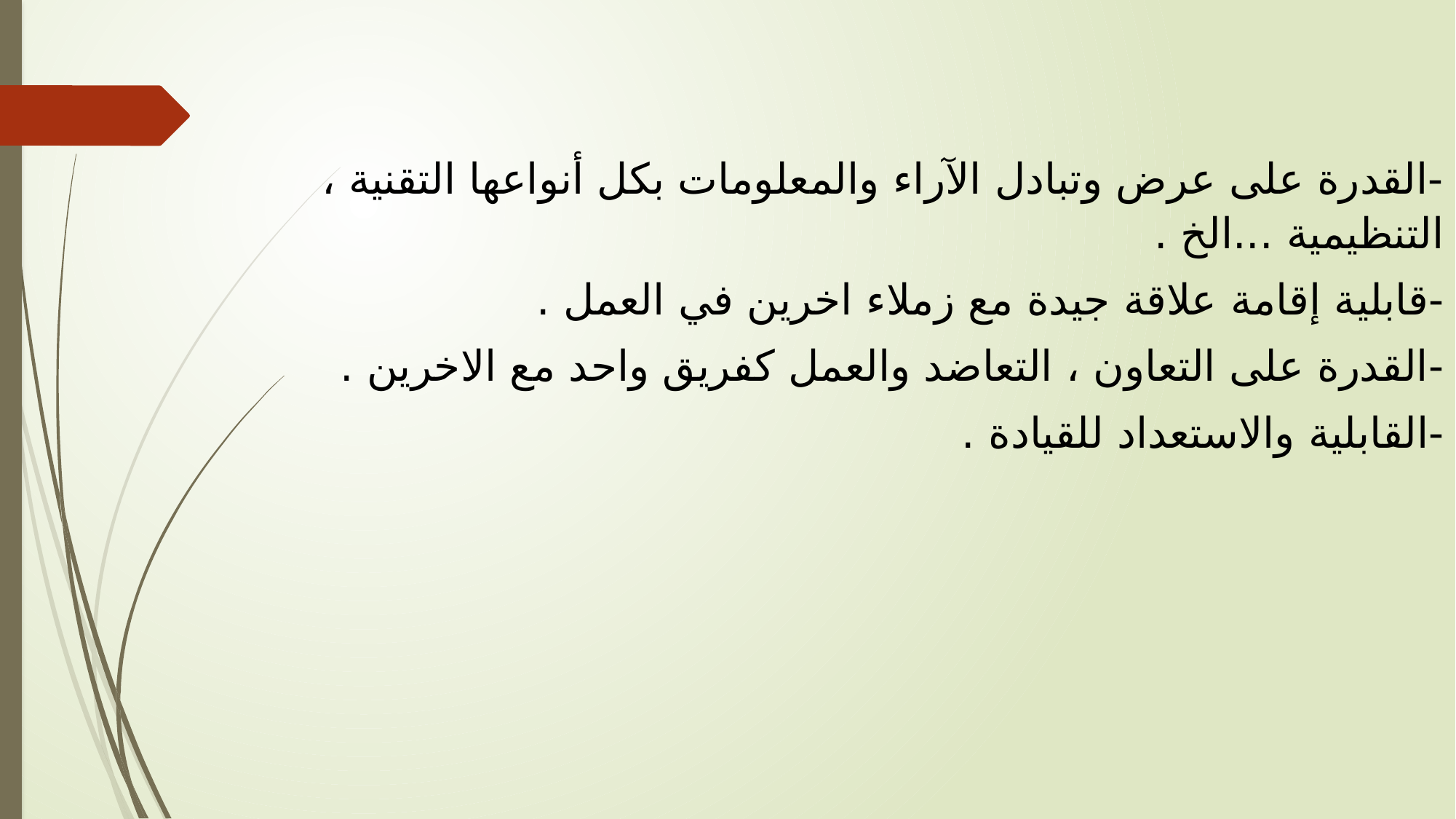

-القدرة على عرض وتبادل الآراء والمعلومات بكل أنواعها التقنية ، التنظيمية ...الخ .
-قابلية إقامة علاقة جيدة مع زملاء اخرين في العمل .
-القدرة على التعاون ، التعاضد والعمل كفريق واحد مع الاخرين .
-القابلية والاستعداد للقيادة .